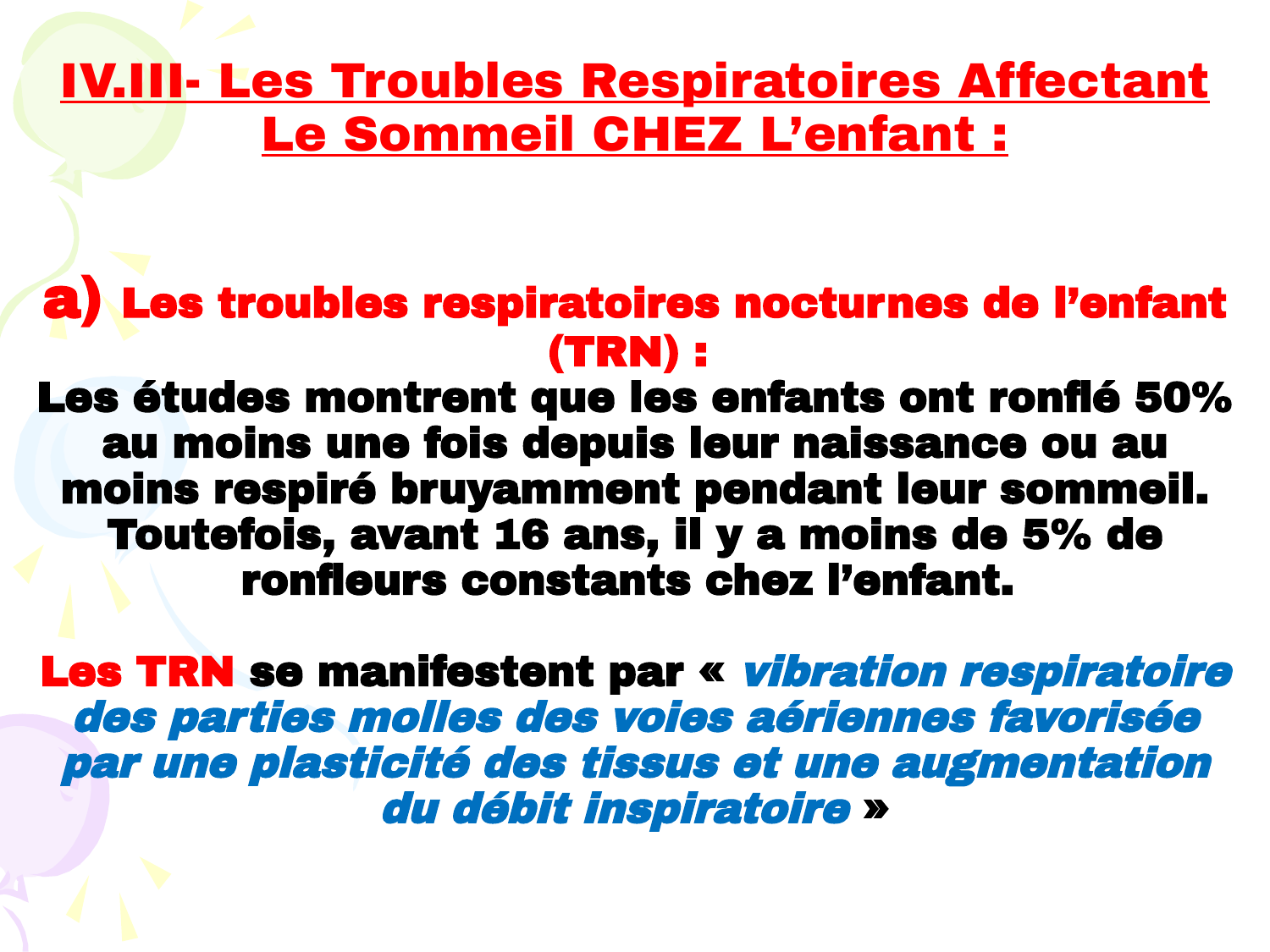

# IV.III- Les Troubles Respiratoires Affectant Le Sommeil CHEZ L’enfant : a) Les troubles respiratoires nocturnes de l’enfant (TRN) : Les études montrent que les enfants ont ronflé 50% au moins une fois depuis leur naissance ou au moins respiré bruyamment pendant leur sommeil. Toutefois, avant 16 ans, il y a moins de 5% de ronfleurs constants chez l’enfant. Les TRN se manifestent par « vibration respiratoire des parties molles des voies aériennes favorisée par une plasticité des tissus et une augmentation du débit inspiratoire »